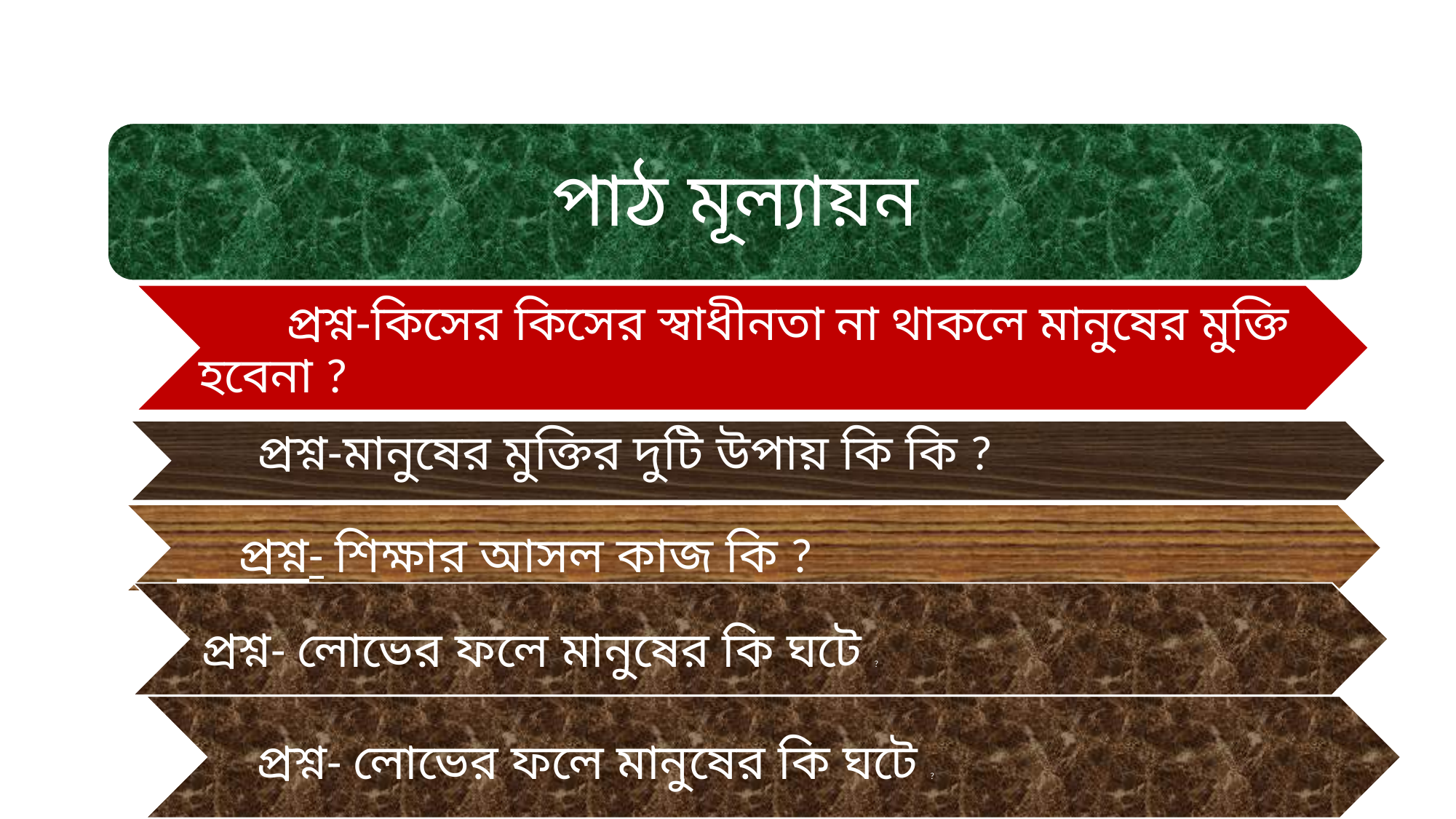

পাঠ মূল্যায়ন

       প্রশ্ন-কিসের কিসের স্বাধীনতা না থাকলে মানুষের মুক্তি হবেনা ?
        প্রশ্ন-মানুষের মুক্তির দুটি উপায় কি কি ?

     প্রশ্ন- শিক্ষার আসল কাজ কি ?

  প্রশ্ন- লোভের ফলে মানুষের কি ঘটে ?

      প্রশ্ন- লোভের ফলে মানুষের কি ঘটে ?